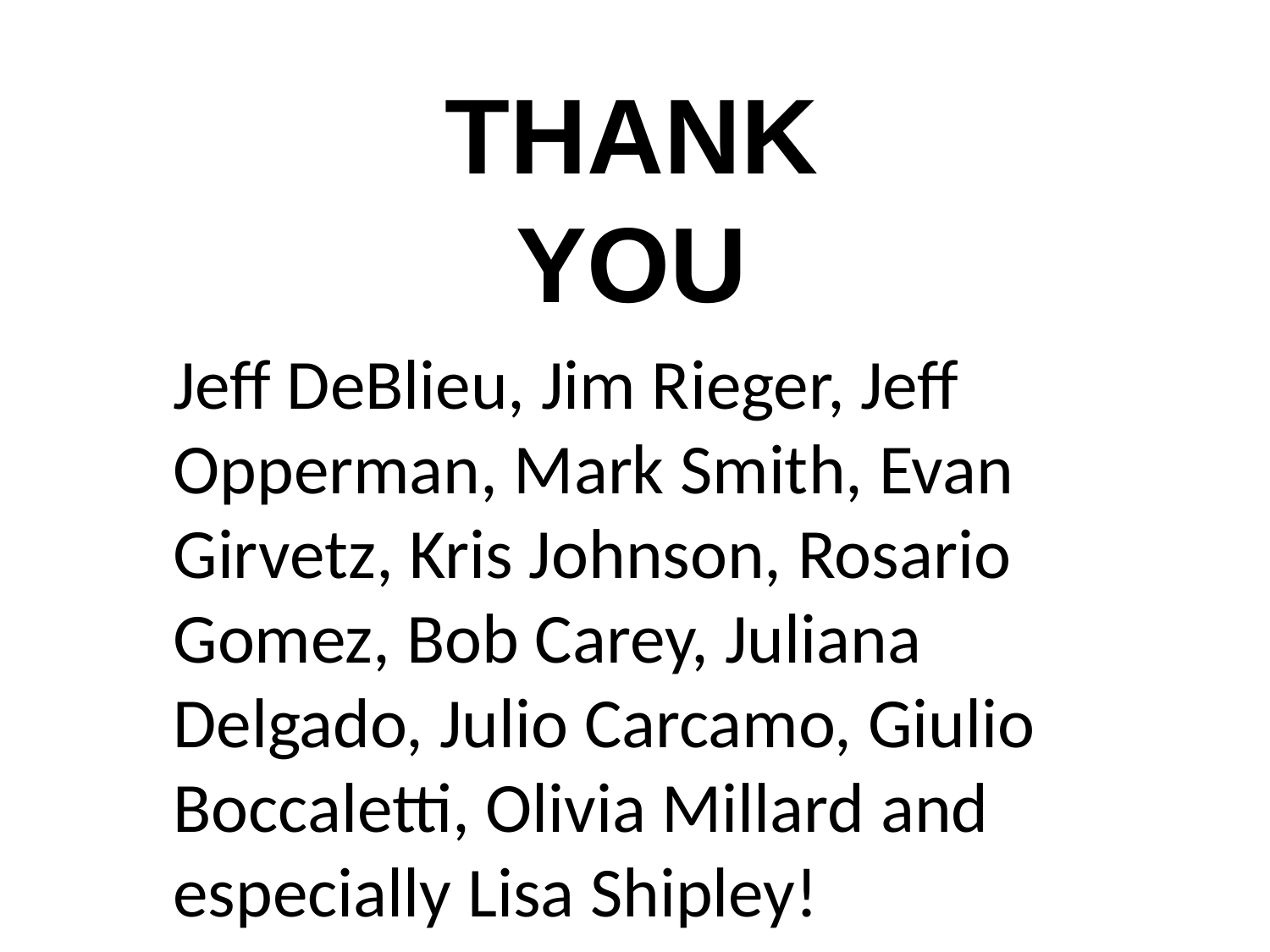

THANK YOU
Jeff DeBlieu, Jim Rieger, Jeff Opperman, Mark Smith, Evan Girvetz, Kris Johnson, Rosario Gomez, Bob Carey, Juliana Delgado, Julio Carcamo, Giulio Boccaletti, Olivia Millard and especially Lisa Shipley!